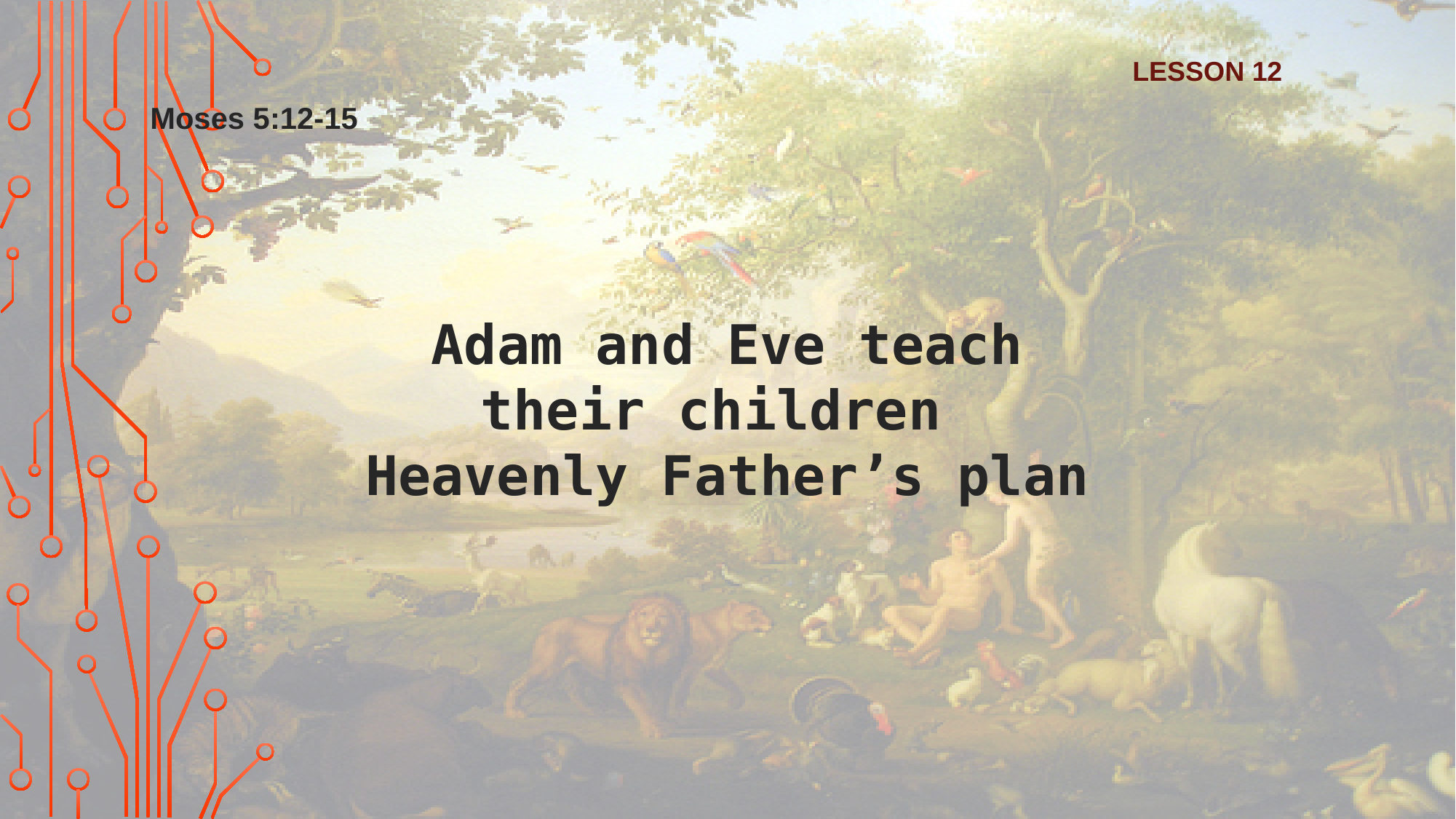

LESSON 12
Moses 5:12-15
Adam and Eve teach their children
Heavenly Father’s plan